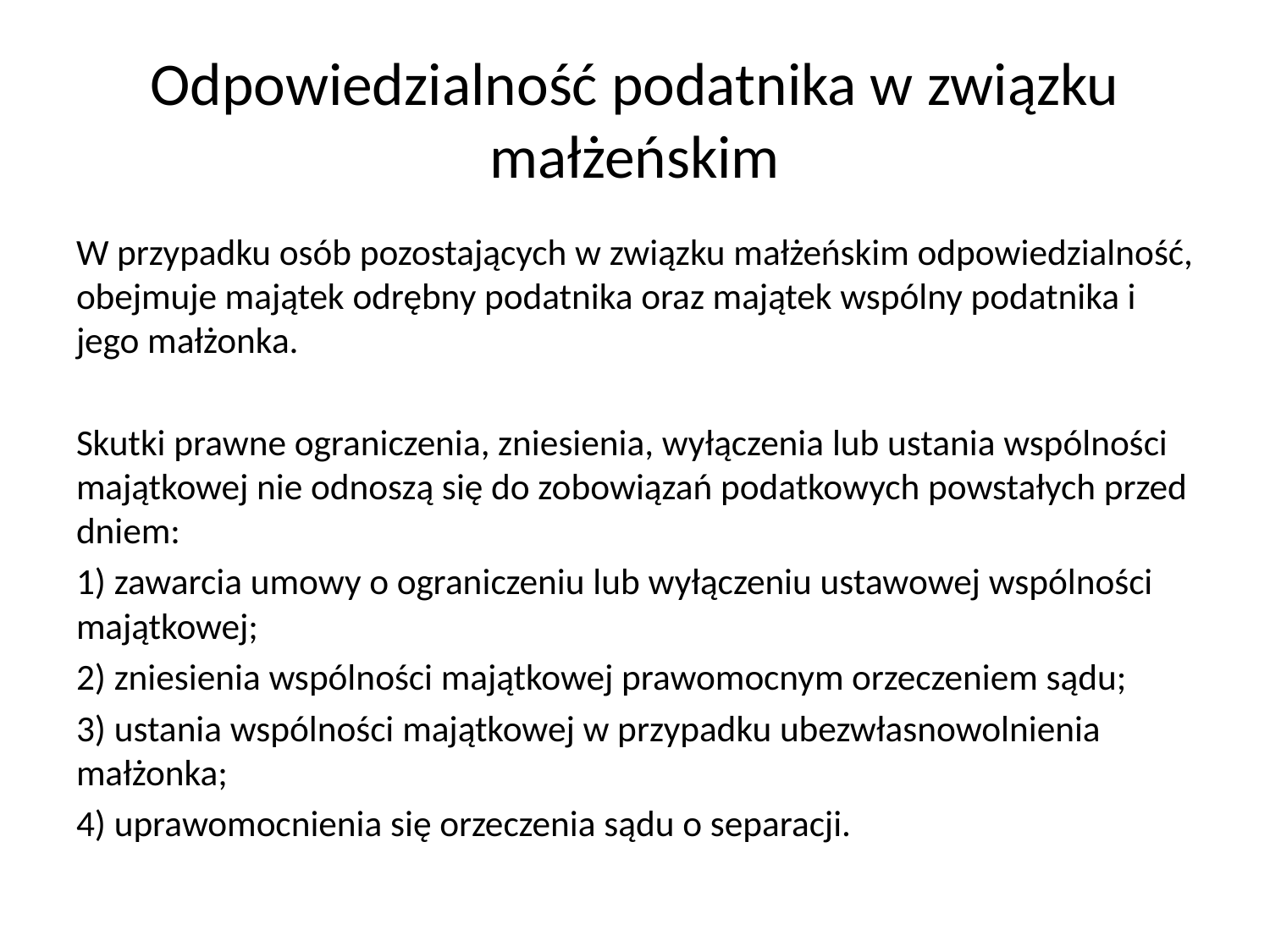

# Odpowiedzialność podatnika w związku małżeńskim
W przypadku osób pozostających w związku małżeńskim odpowiedzialność, obejmuje majątek odrębny podatnika oraz majątek wspólny podatnika i jego małżonka.

Skutki prawne ograniczenia, zniesienia, wyłączenia lub ustania wspólności majątkowej nie odnoszą się do zobowiązań podatkowych powstałych przed dniem:
1) zawarcia umowy o ograniczeniu lub wyłączeniu ustawowej wspólności majątkowej;
2) zniesienia wspólności majątkowej prawomocnym orzeczeniem sądu;
3) ustania wspólności majątkowej w przypadku ubezwłasnowolnienia małżonka;
4) uprawomocnienia się orzeczenia sądu o separacji.